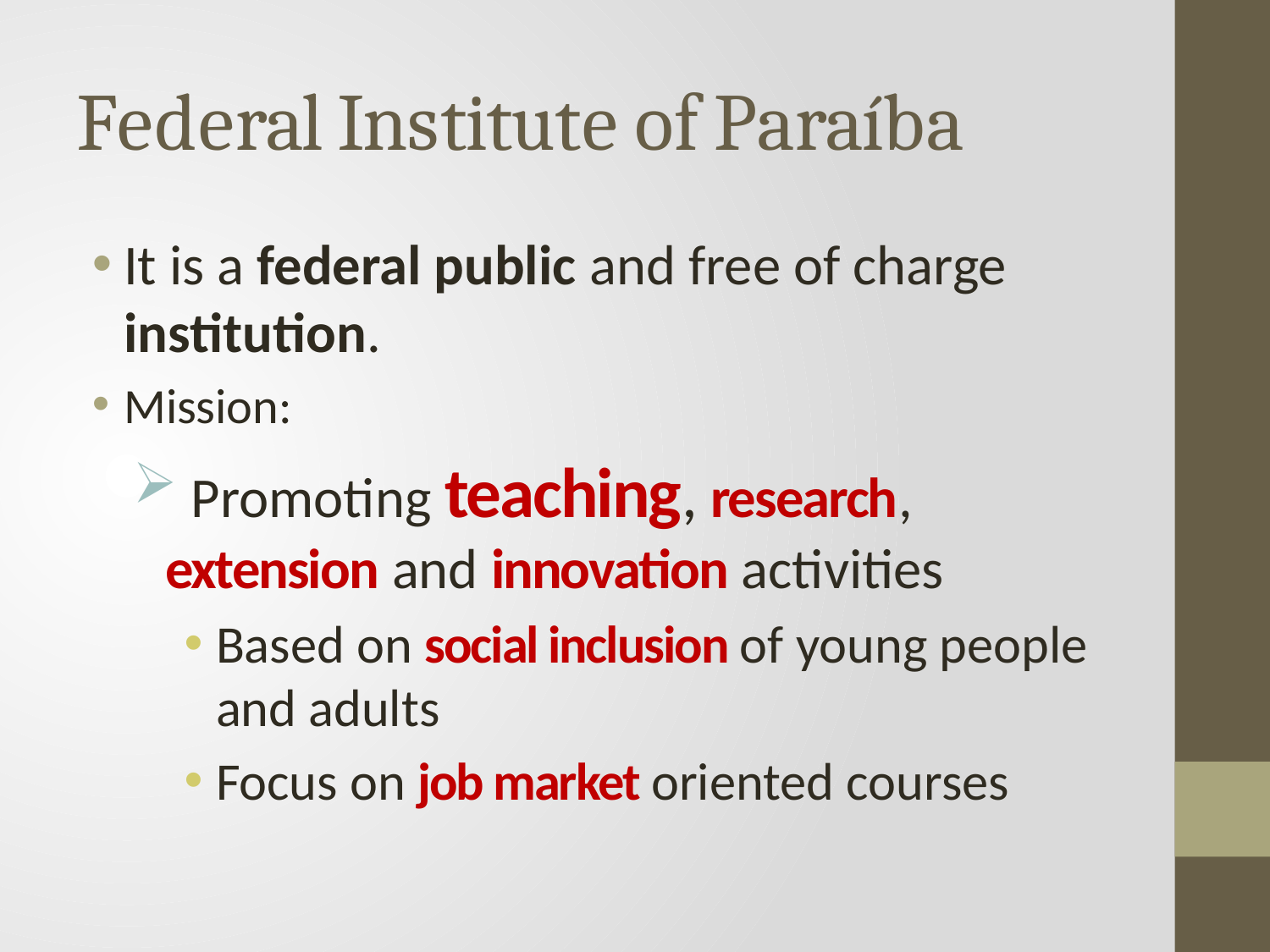

# Federal Institute of Paraíba
It is a federal public and free of charge institution.
Mission:
 Promoting teaching, research, extension and innovation activities
Based on social inclusion of young people and adults
Focus on job market oriented courses